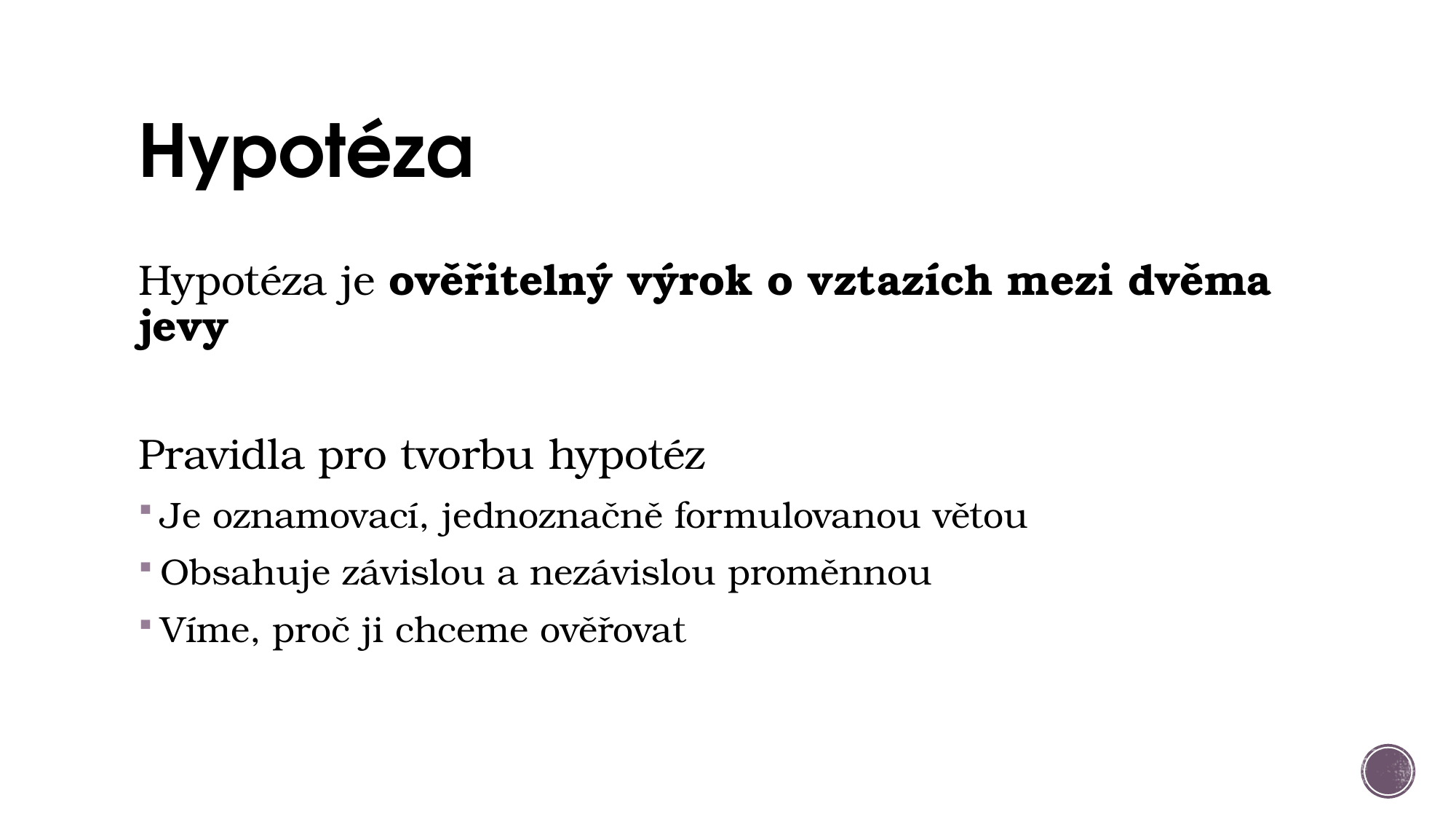

# Hypotéza
Hypotéza je ověřitelný výrok o vztazích mezi dvěma jevy

Pravidla pro tvorbu hypotéz
Je oznamovací, jednoznačně formulovanou větou
Obsahuje závislou a nezávislou proměnnou
Víme, proč ji chceme ověřovat